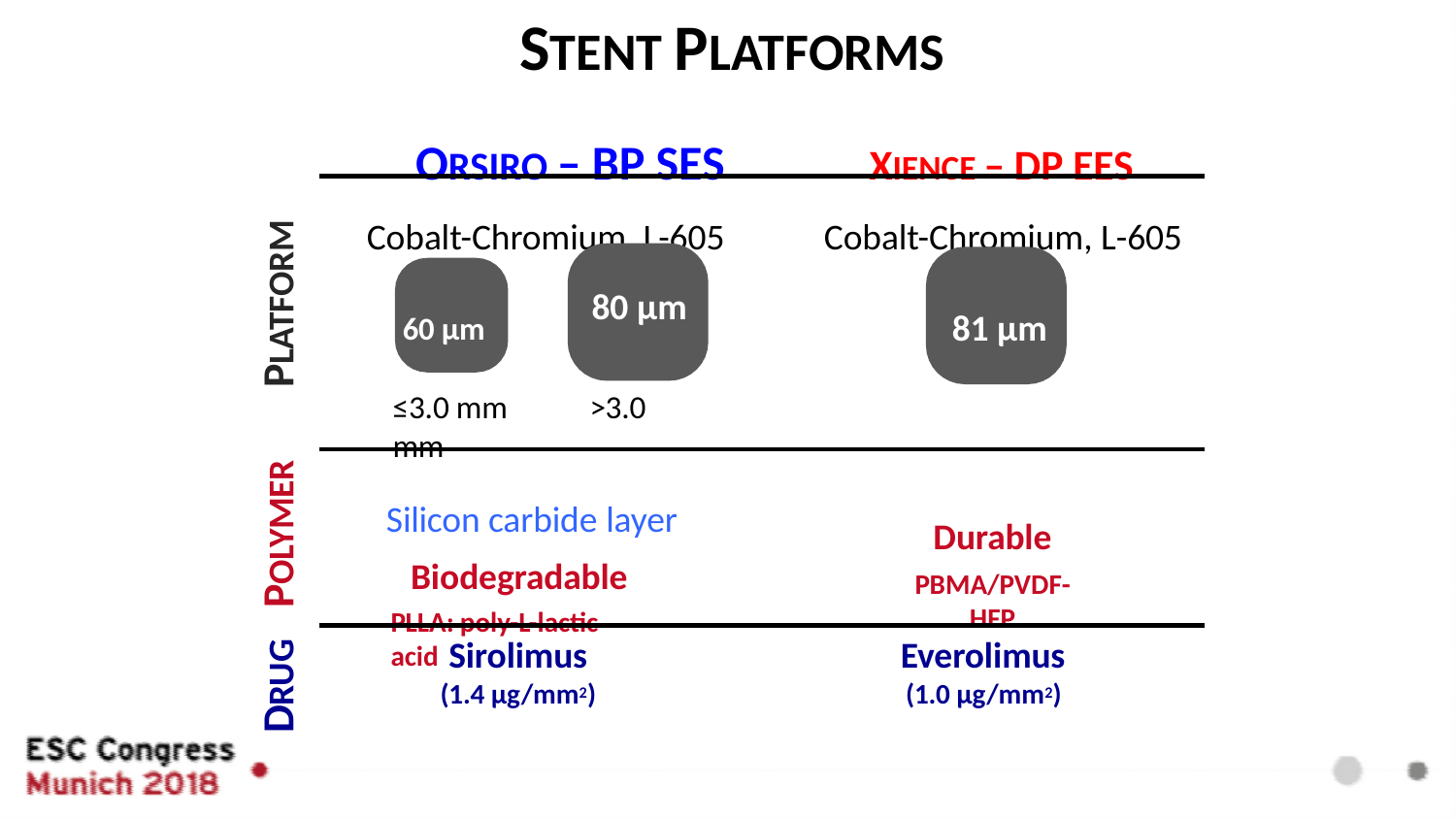

# STENT PLATFORMS
ORSIRO – BP SES	XIENCE – DP EES
Cobalt-Chromium, L-605	Cobalt-Chromium, L-605

PLATFORM

80 μm
60 μm	81 μm
≤3.0 mm	>3.0 mm

Silicon carbide layer
Biodegradable
PLLA: poly-L-lactic acid

POLYMER
Durable
PBMA/PVDF-HFP

Sirolimus
(1.4 μg/mm2)
Everolimus
(1.0 μg/mm2)
DRUG